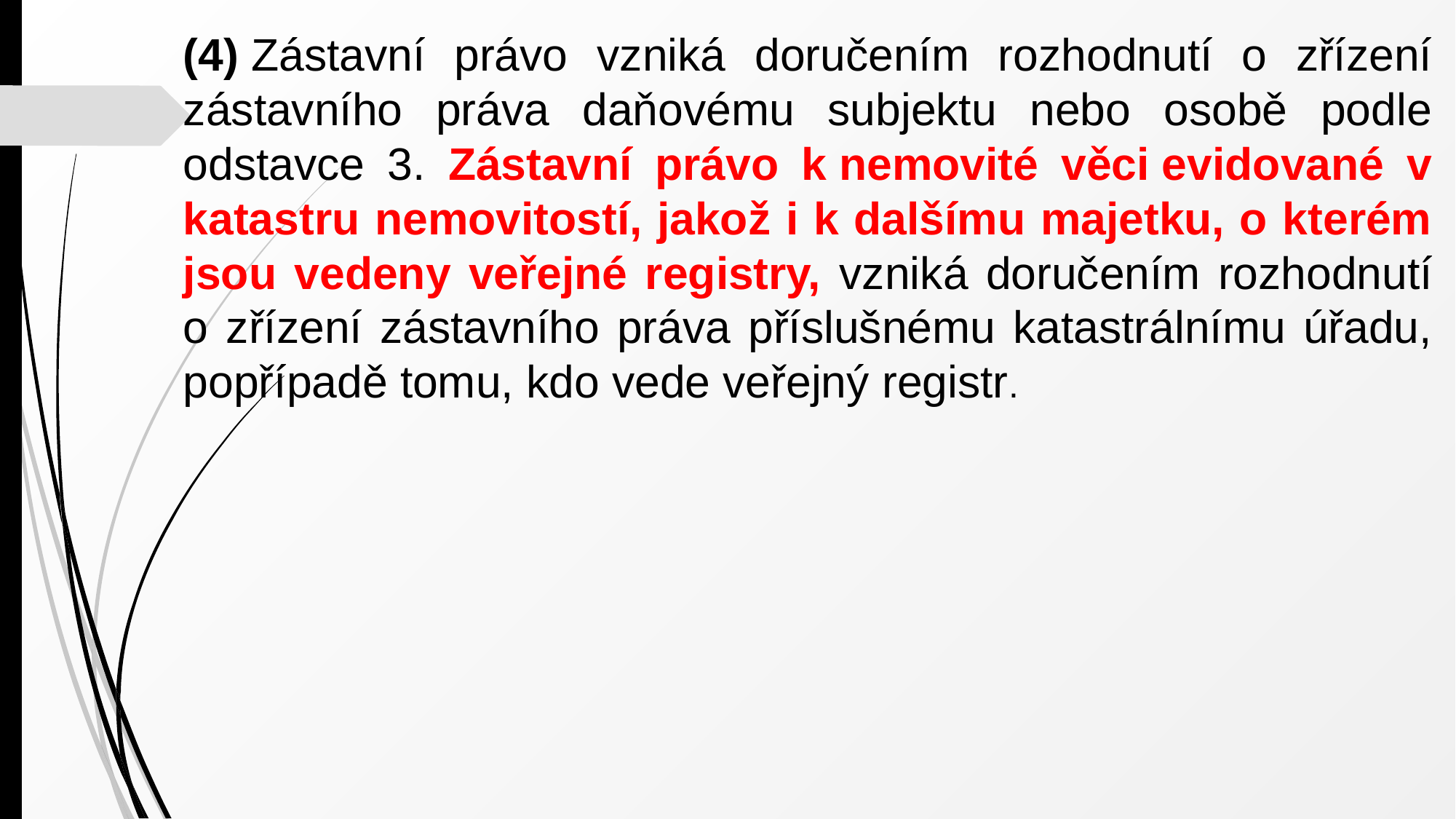

(4) Zástavní právo vzniká doručením rozhodnutí o zřízení zástavního práva daňovému subjektu nebo osobě podle odstavce 3. Zástavní právo k nemovité věci evidované v katastru nemovitostí, jakož i k dalšímu majetku, o kterém jsou vedeny veřejné registry, vzniká doručením rozhodnutí o zřízení zástavního práva příslušnému katastrálnímu úřadu, popřípadě tomu, kdo vede veřejný registr.